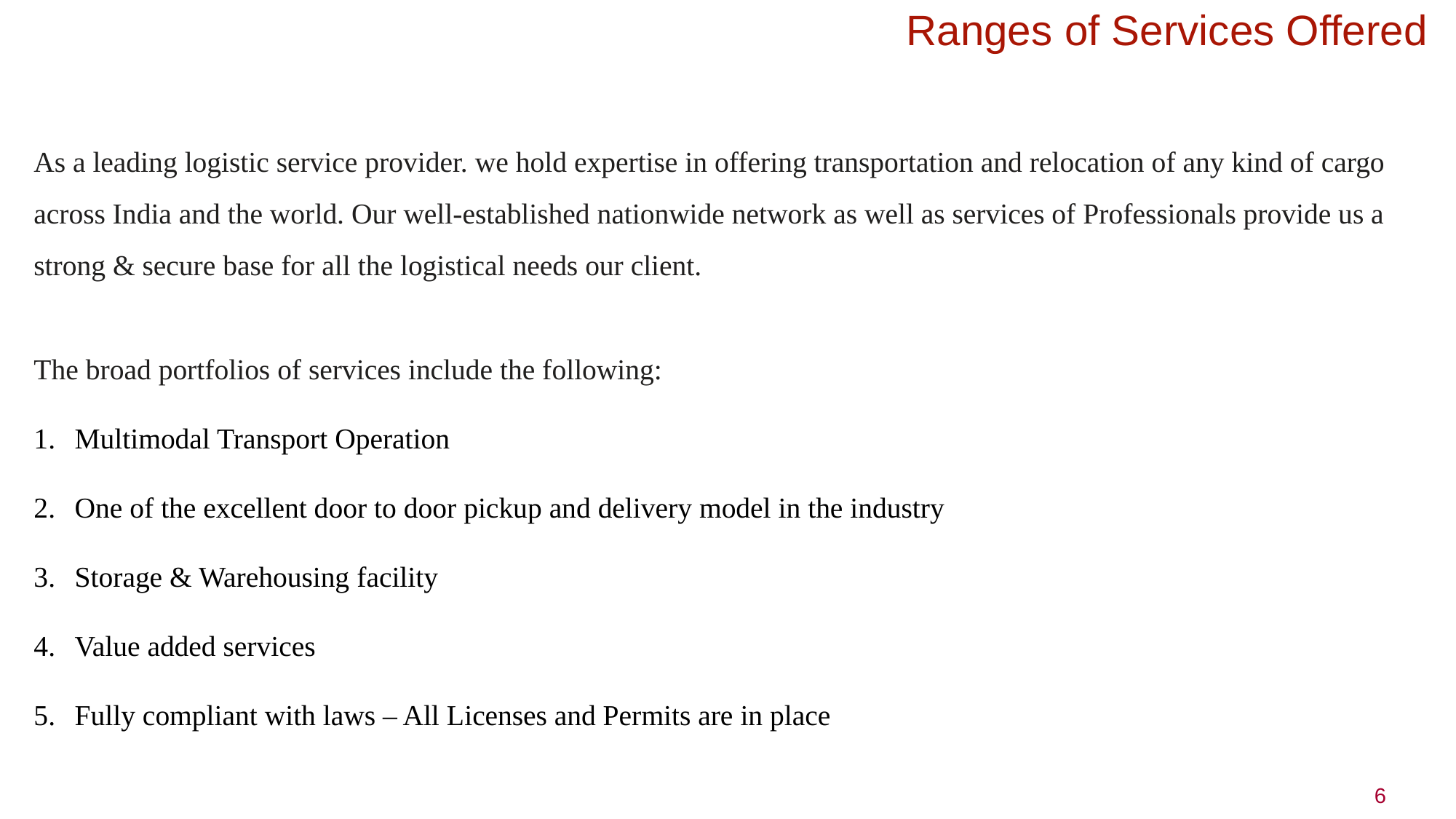

Ranges of Services Offered
As a leading logistic service provider. we hold expertise in offering transportation and relocation of any kind of cargo across India and the world. Our well-established nationwide network as well as services of Professionals provide us a strong & secure base for all the logistical needs our client.

The broad portfolios of services include the following:
Multimodal Transport Operation
One of the excellent door to door pickup and delivery model in the industry
Storage & Warehousing facility
Value added services
Fully compliant with laws – All Licenses and Permits are in place